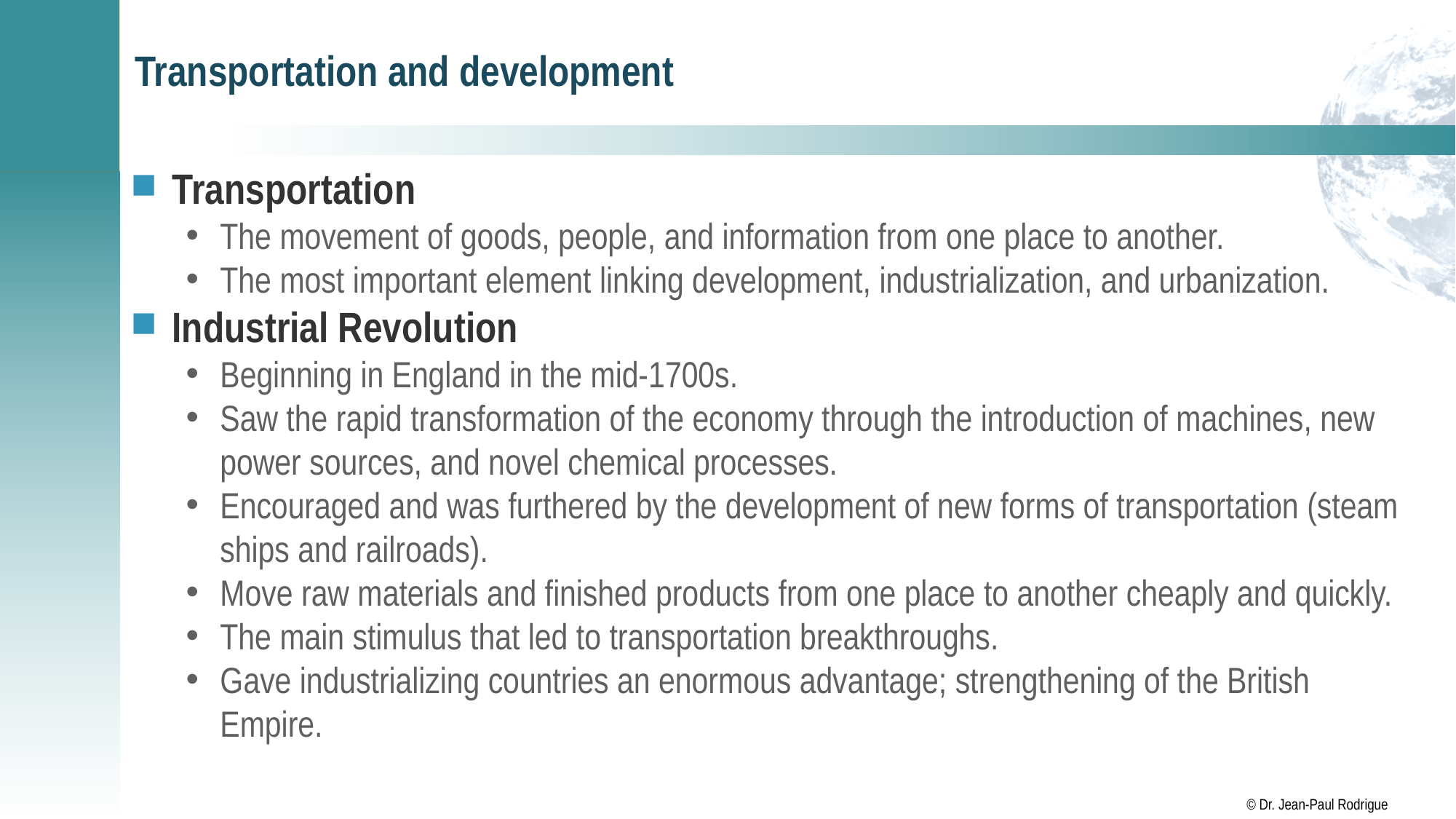

# Transportation and development
Transportation
The movement of goods, people, and information from one place to another.
The most important element linking development, industrialization, and urbanization.
Industrial Revolution
Beginning in England in the mid-1700s.
Saw the rapid transformation of the economy through the introduction of machines, new power sources, and novel chemical processes.
Encouraged and was furthered by the development of new forms of transportation (steam ships and railroads).
Move raw materials and finished products from one place to another cheaply and quickly.
The main stimulus that led to transportation breakthroughs.
Gave industrializing countries an enormous advantage; strengthening of the British Empire.